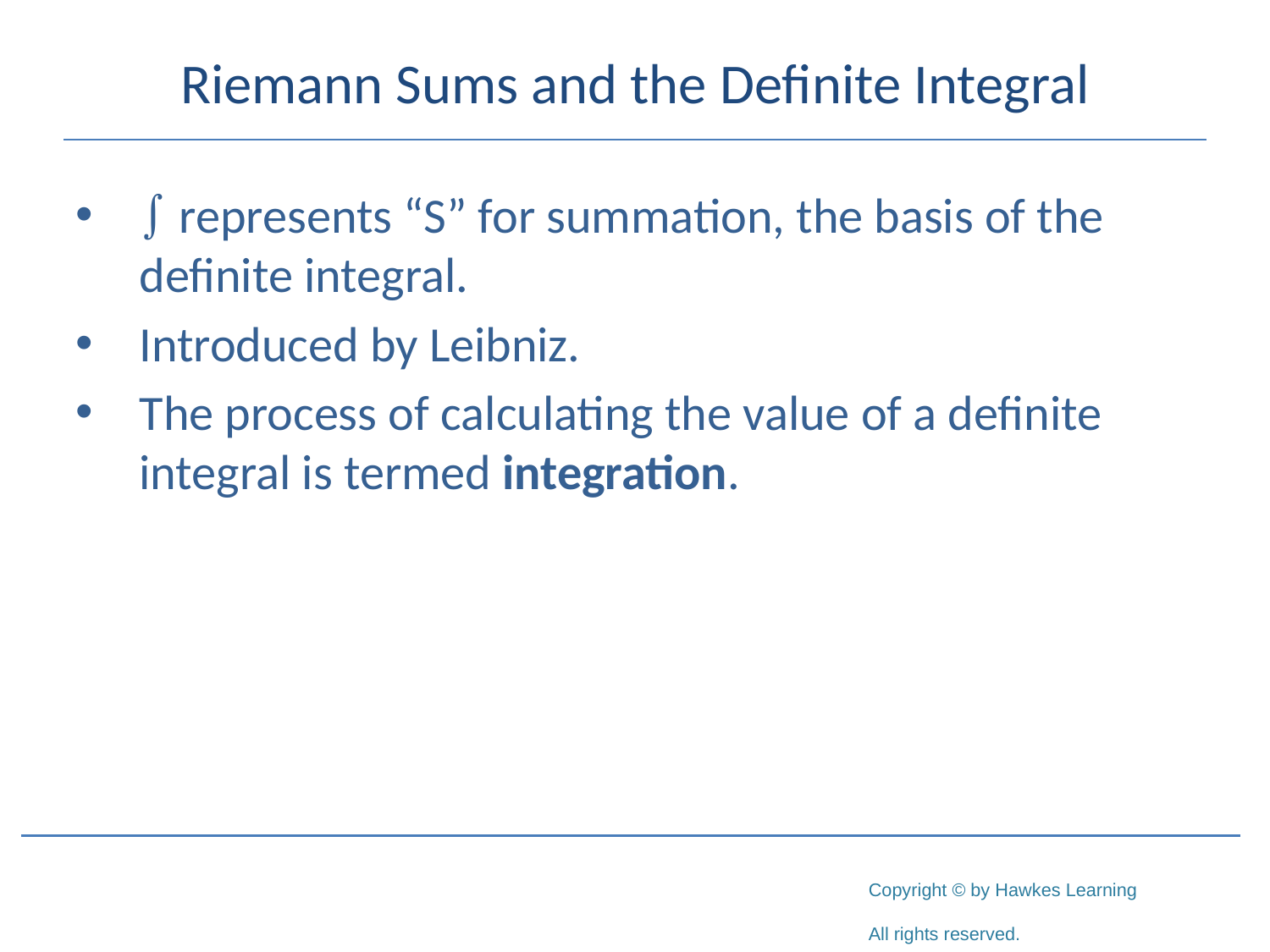

# Riemann Sums and the Definite Integral
∫ represents “S” for summation, the basis of the definite integral.
Introduced by Leibniz.
The process of calculating the value of a definite integral is termed integration.